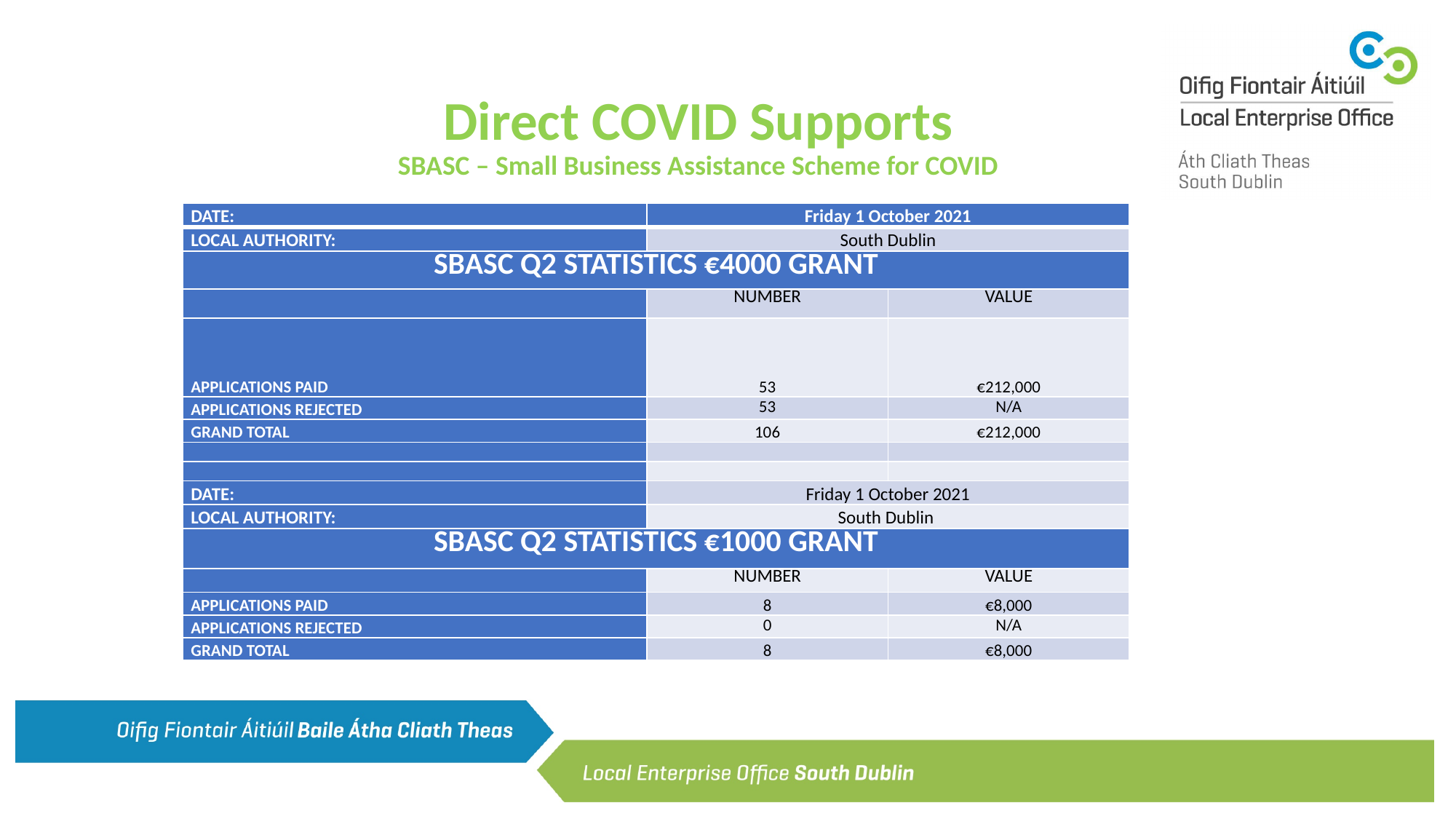

# Direct COVID Supports SBASC – Small Business Assistance Scheme for COVID
| DATE: | Friday 1 October 2021 |  |
| --- | --- | --- |
| LOCAL AUTHORITY: | South Dublin |  |
| SBASC Q2 STATISTICS €4000 GRANT |  |  |
|  | NUMBER | VALUE |
| APPLICATIONS PAID | 53 | €212,000 |
| APPLICATIONS REJECTED | 53 | N/A |
| GRAND TOTAL | 106 | €212,000 |
|  |  |  |
|  |  |  |
| DATE: | Friday 1 October 2021 |  |
| LOCAL AUTHORITY: | South Dublin |  |
| SBASC Q2 STATISTICS €1000 GRANT |  |  |
|  | NUMBER | VALUE |
| APPLICATIONS PAID | 8 | €8,000 |
| APPLICATIONS REJECTED | 0 | N/A |
| GRAND TOTAL | 8 | €8,000 |